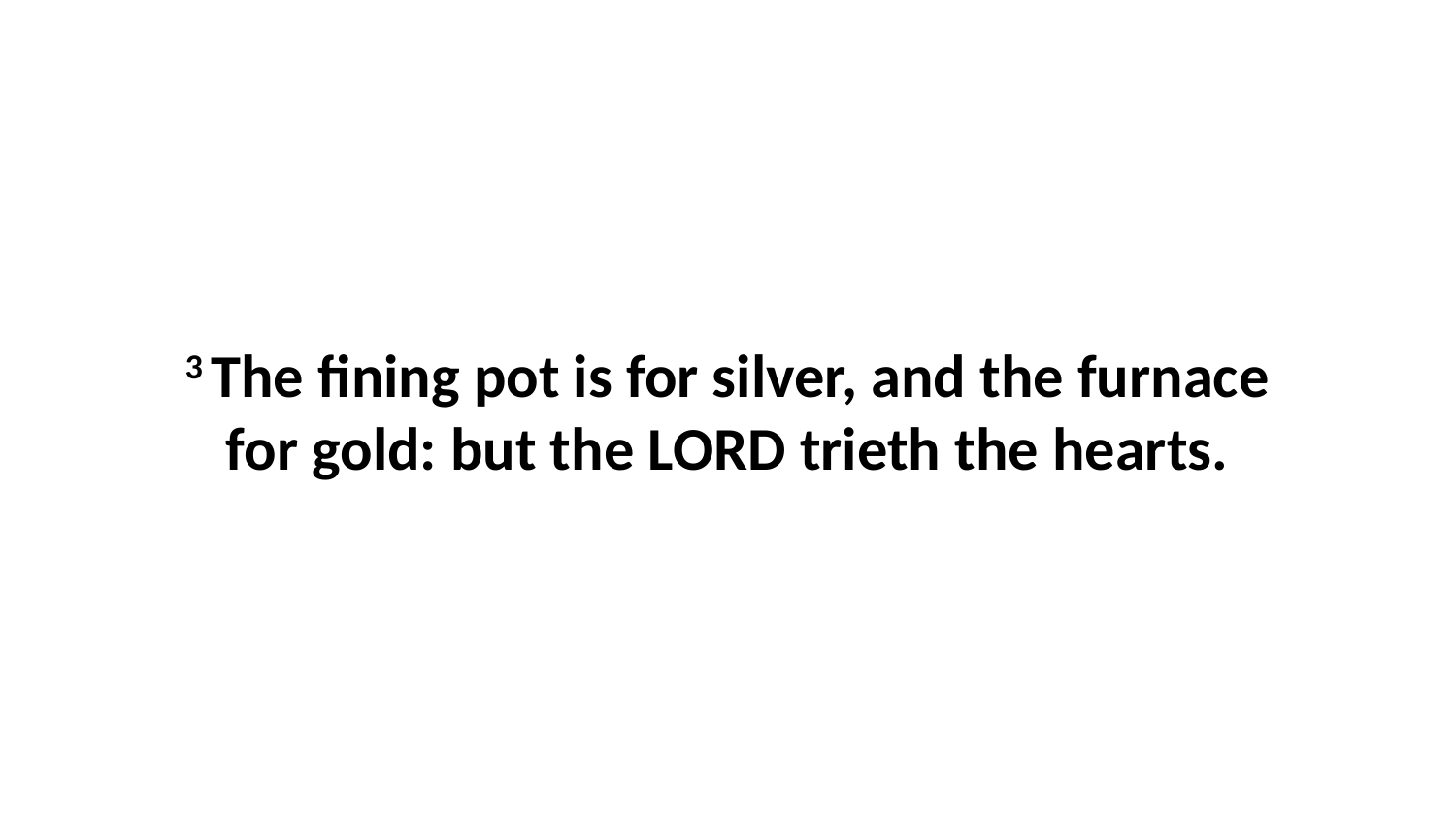

3 The fining pot is for silver, and the furnace for gold: but the LORD trieth the hearts.